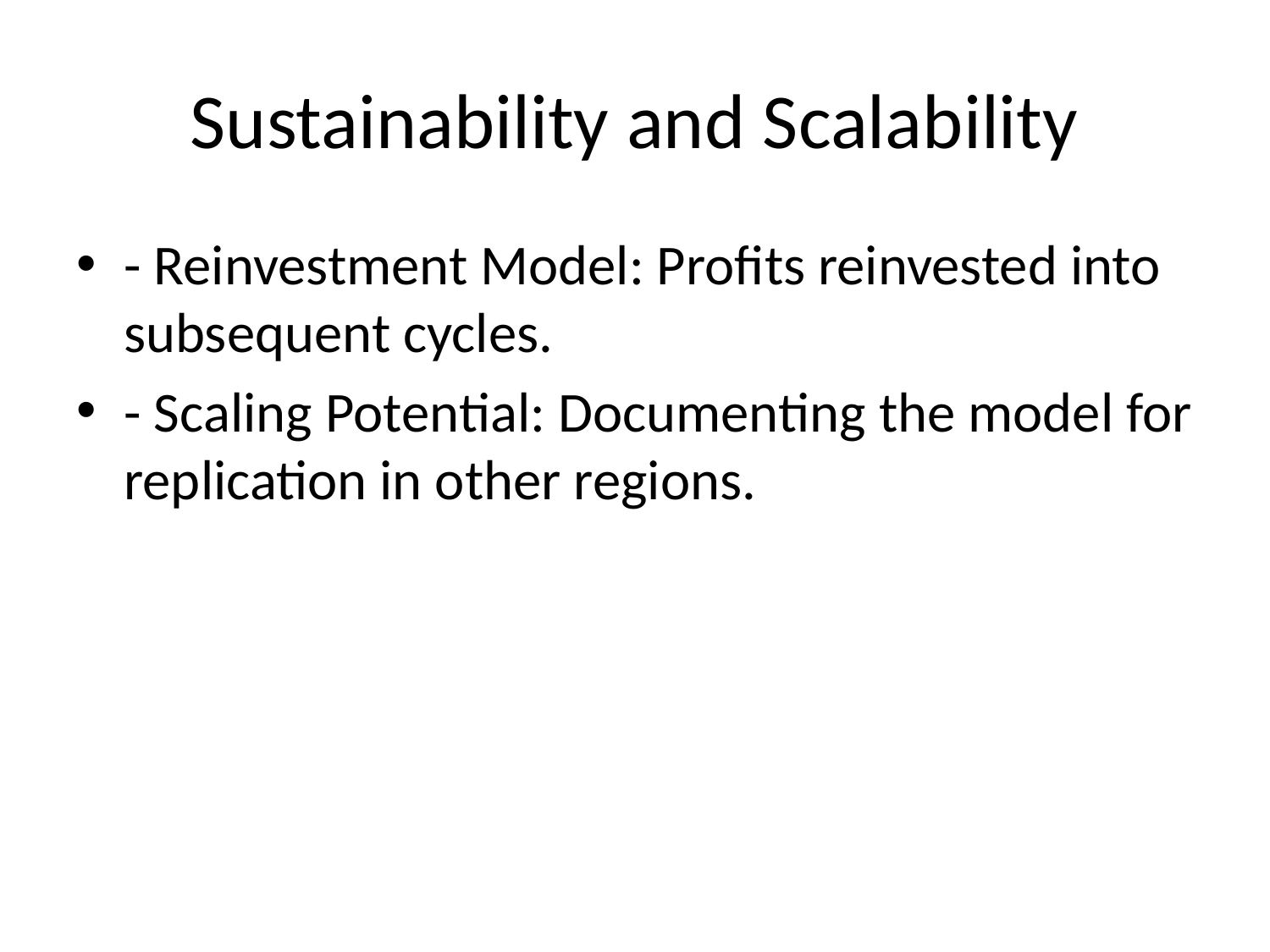

# Sustainability and Scalability
- Reinvestment Model: Profits reinvested into subsequent cycles.
- Scaling Potential: Documenting the model for replication in other regions.